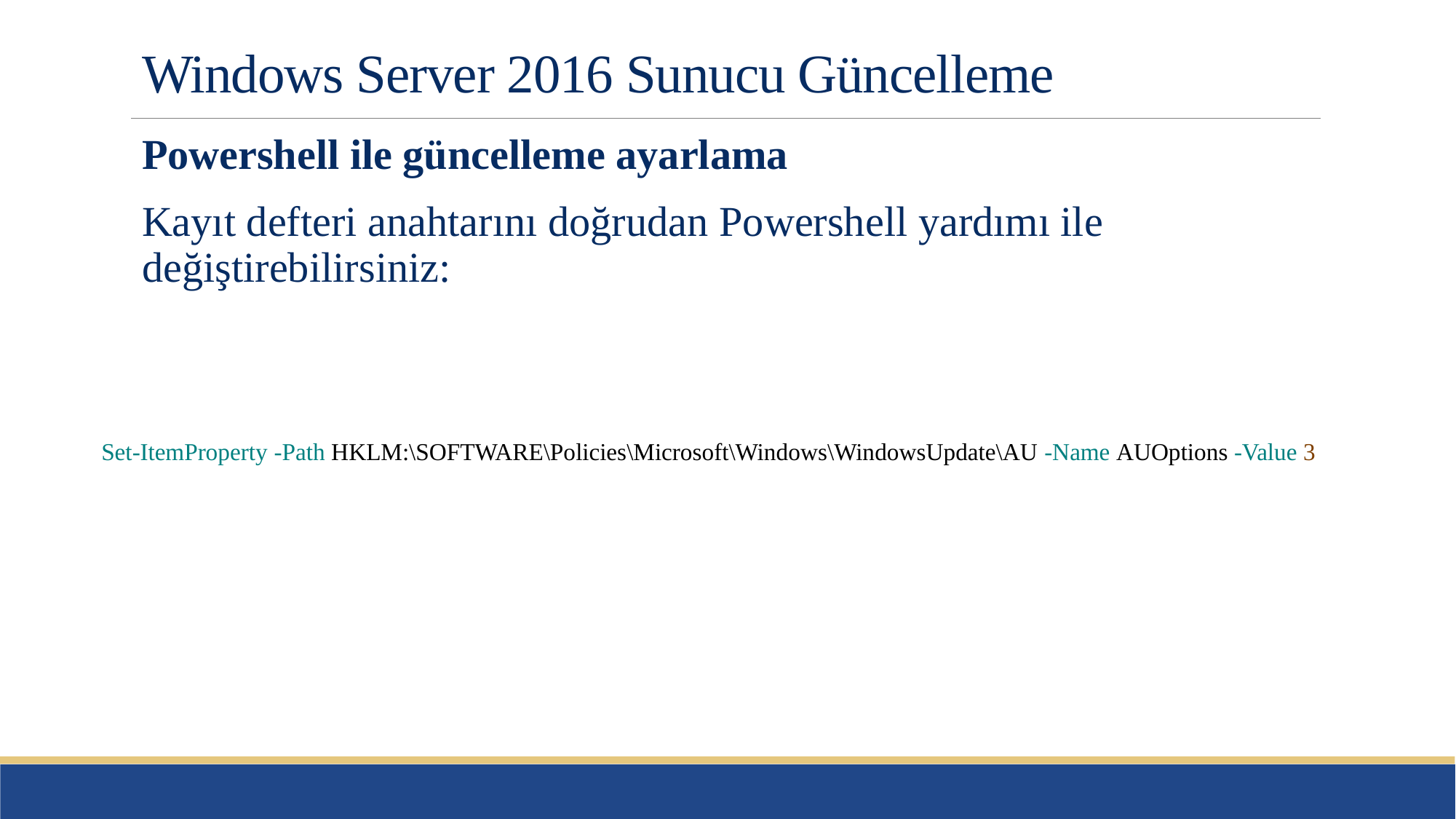

# Windows Server 2016 Sunucu Güncelleme
Powershell ile güncelleme ayarlama
Kayıt defteri anahtarını doğrudan Powershell yardımı ile değiştirebilirsiniz:

Set-ItemProperty -Path HKLM:\SOFTWARE\Policies\Microsoft\Windows\WindowsUpdate\AU -Name AUOptions -Value 3